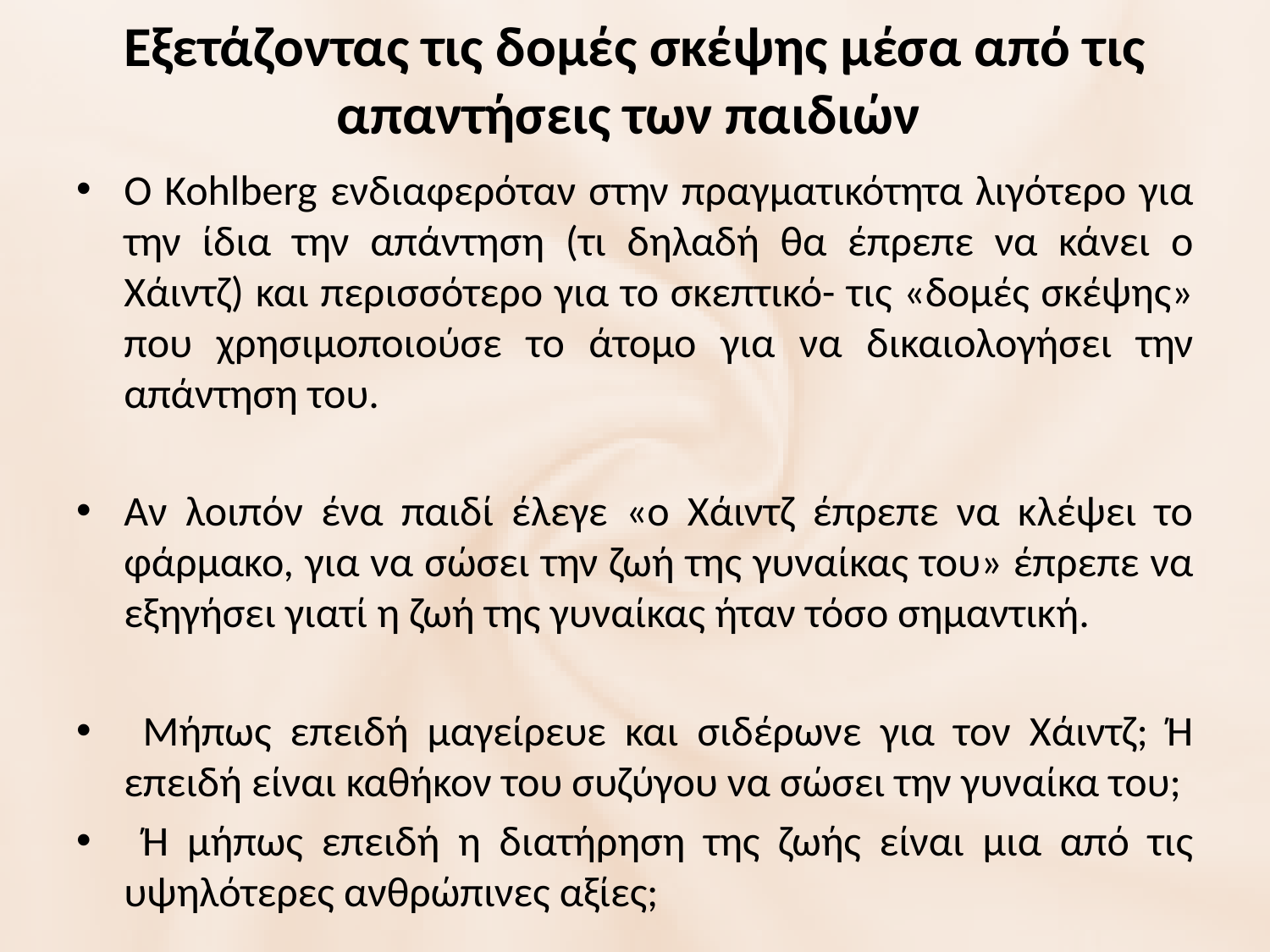

# Εξετάζοντας τις δομές σκέψης μέσα από τις απαντήσεις των παιδιών
Ο Kohlberg ενδιαφερόταν στην πραγματικότητα λιγότερο για την ίδια την απάντηση (τι δηλαδή θα έπρεπε να κάνει ο Χάιντζ) και περισσότερο για το σκεπτικό- τις «δομές σκέψης» που χρησιμοποιούσε το άτομο για να δικαιολογήσει την απάντηση του.

Αν λοιπόν ένα παιδί έλεγε «ο Χάιντζ έπρεπε να κλέψει το φάρμακο, για να σώσει την ζωή της γυναίκας του» έπρεπε να εξηγήσει γιατί η ζωή της γυναίκας ήταν τόσο σημαντική.

 Μήπως επειδή μαγείρευε και σιδέρωνε για τον Χάιντζ; Ή επειδή είναι καθήκον του συζύγου να σώσει την γυναίκα του;
 Ή μήπως επειδή η διατήρηση της ζωής είναι μια από τις υψηλότερες ανθρώπινες αξίες;